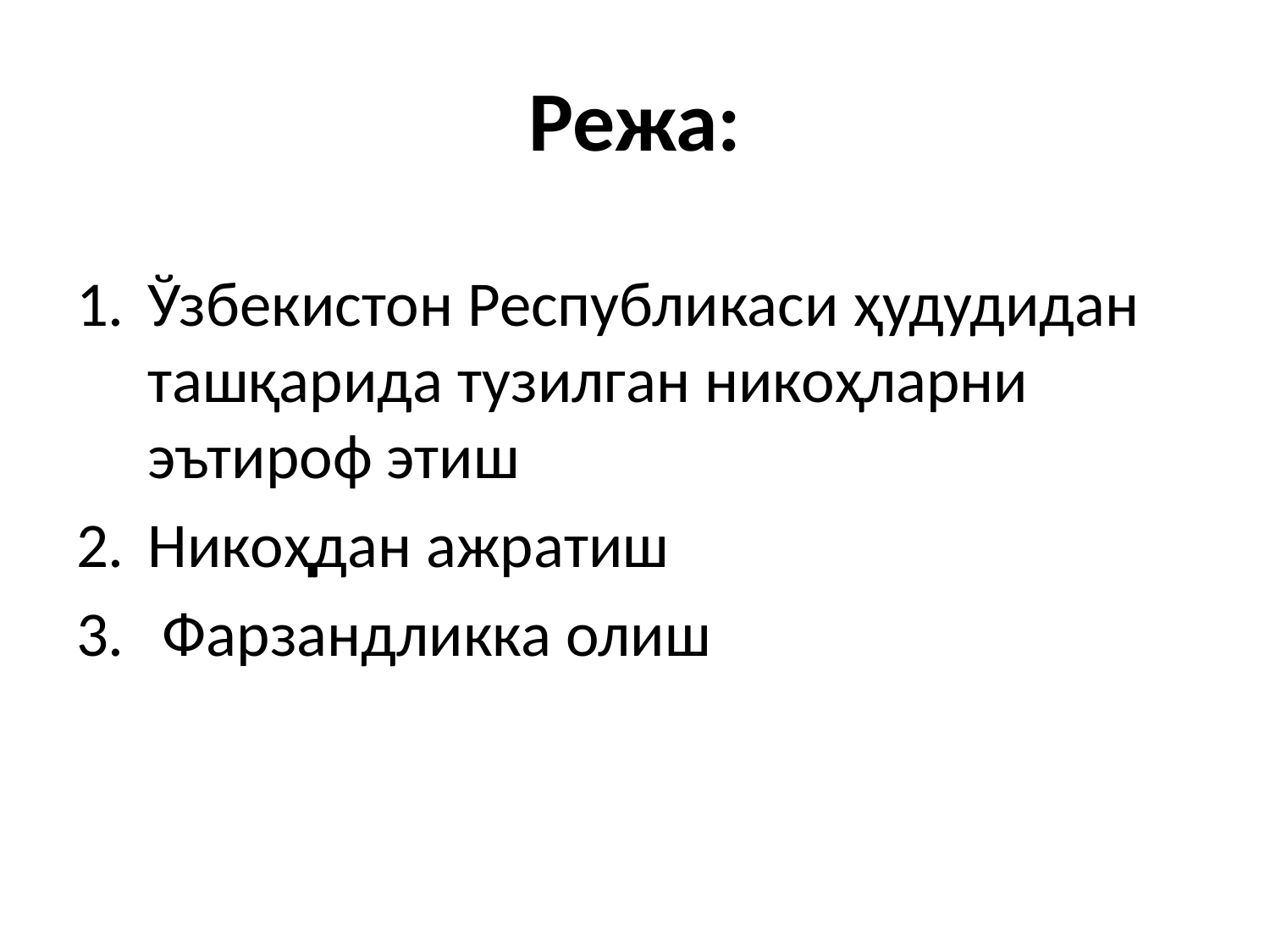

# Режа:
Ўзбекистон Республикаси ҳудудидан ташқарида тузилган никоҳларни эътироф этиш
Никоҳдан ажратиш
 Фарзандликка олиш